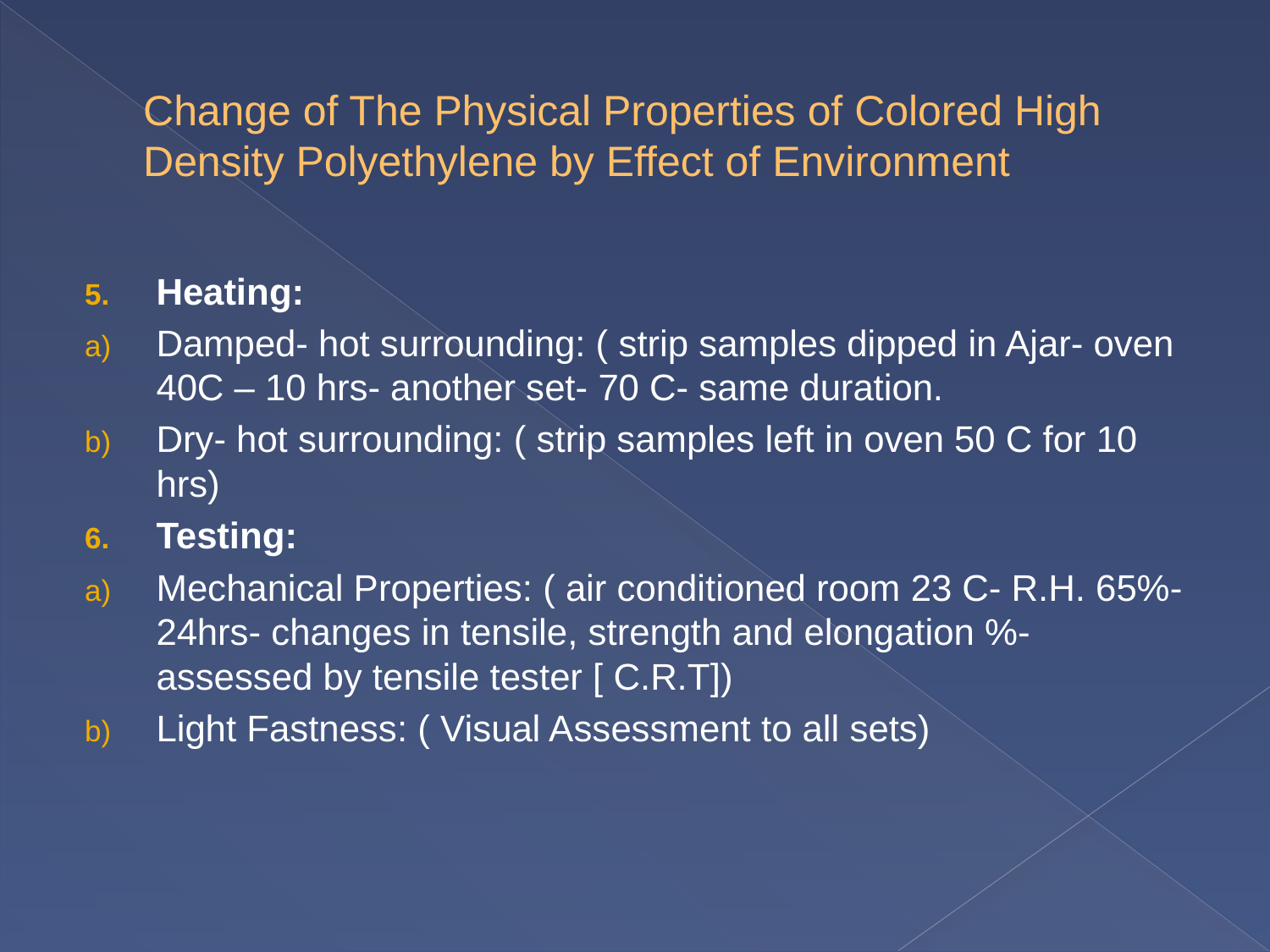

# Change of The Physical Properties of Colored High Density Polyethylene by Effect of Environment
Heating:
Damped- hot surrounding: ( strip samples dipped in Ajar- oven 40C – 10 hrs- another set- 70 C- same duration.
Dry- hot surrounding: ( strip samples left in oven 50 C for 10 hrs)
Testing:
Mechanical Properties: ( air conditioned room 23 C- R.H. 65%- 24hrs- changes in tensile, strength and elongation %- assessed by tensile tester [ C.R.T])
Light Fastness: ( Visual Assessment to all sets)